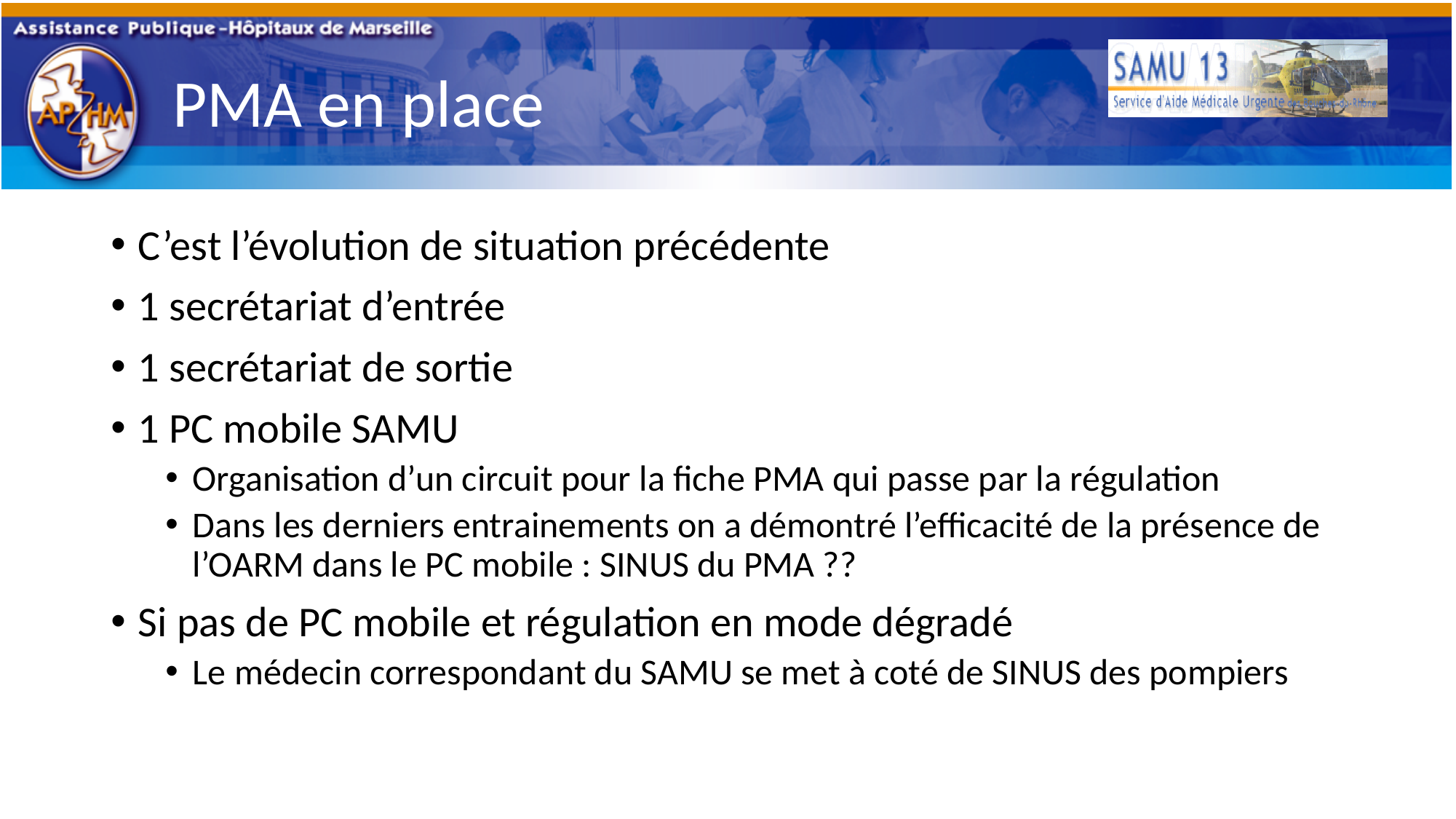

# PMA en place
C’est l’évolution de situation précédente
1 secrétariat d’entrée
1 secrétariat de sortie
1 PC mobile SAMU
Organisation d’un circuit pour la fiche PMA qui passe par la régulation
Dans les derniers entrainements on a démontré l’efficacité de la présence de l’OARM dans le PC mobile : SINUS du PMA ??
Si pas de PC mobile et régulation en mode dégradé
Le médecin correspondant du SAMU se met à coté de SINUS des pompiers